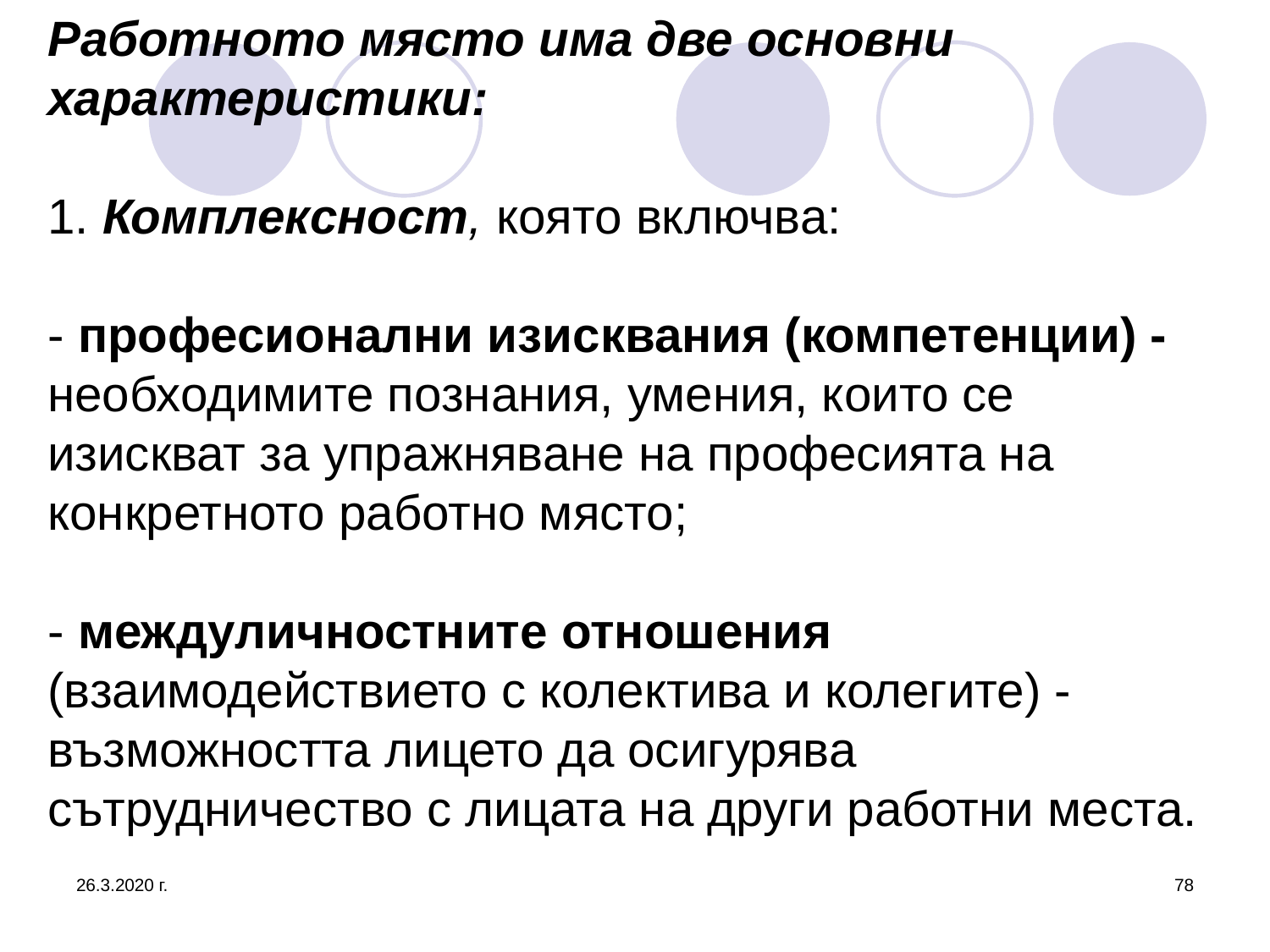

# Работното място има две основни характеристики: 1. Комплексност, която включва: - професионални изисквания (компетенции) - необходимите познания, умения, които се изискват за упражняване на професията на конкретното работно място; - междуличностните отношения (взаимодействието с колектива и колегите) - възможността лицето да осигурява сътрудничество с лицата на други работни места.
26.3.2020 г.
78